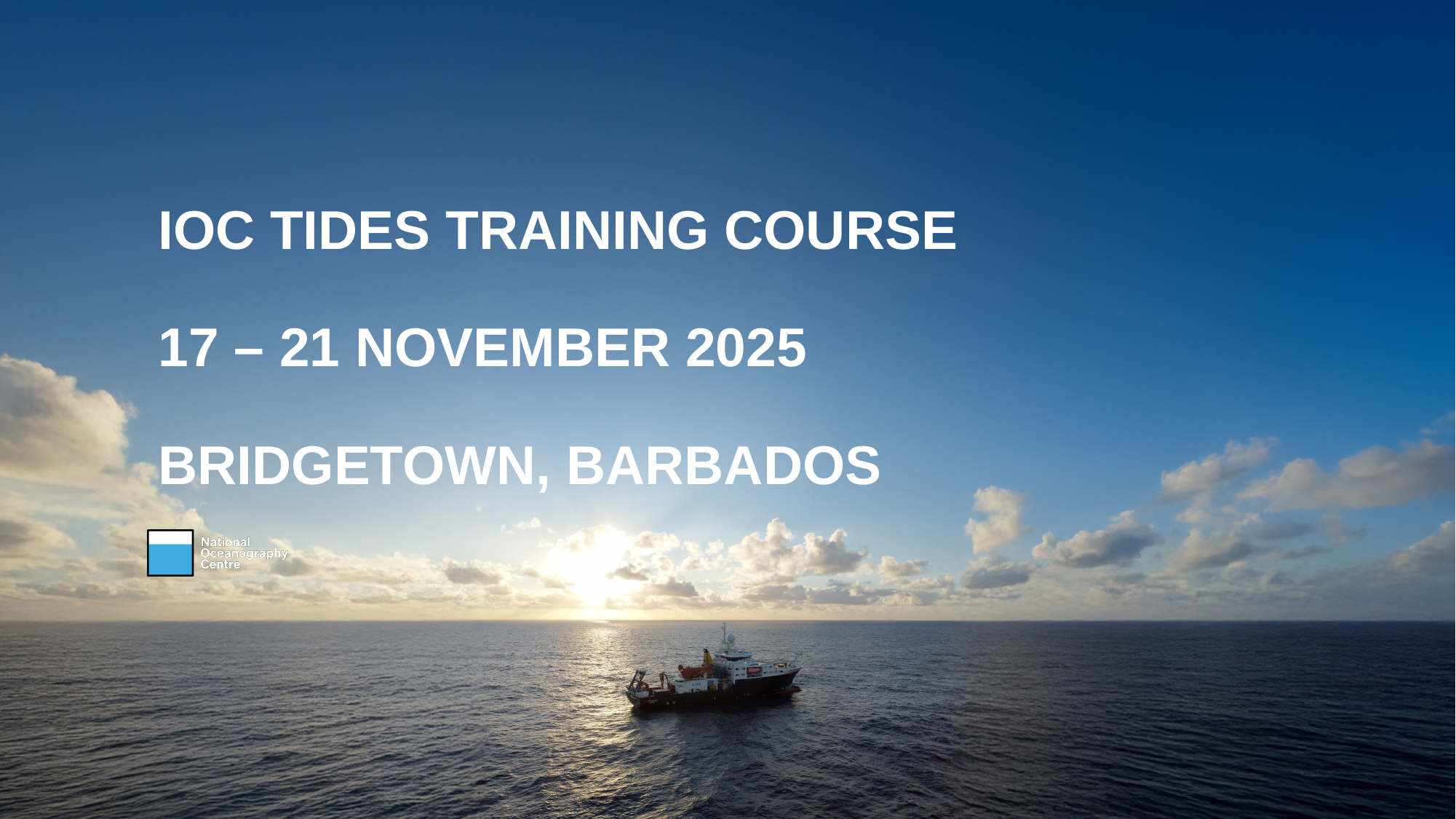

# Ioc tides training course 17 – 21 November 2025 Bridgetown, barbados